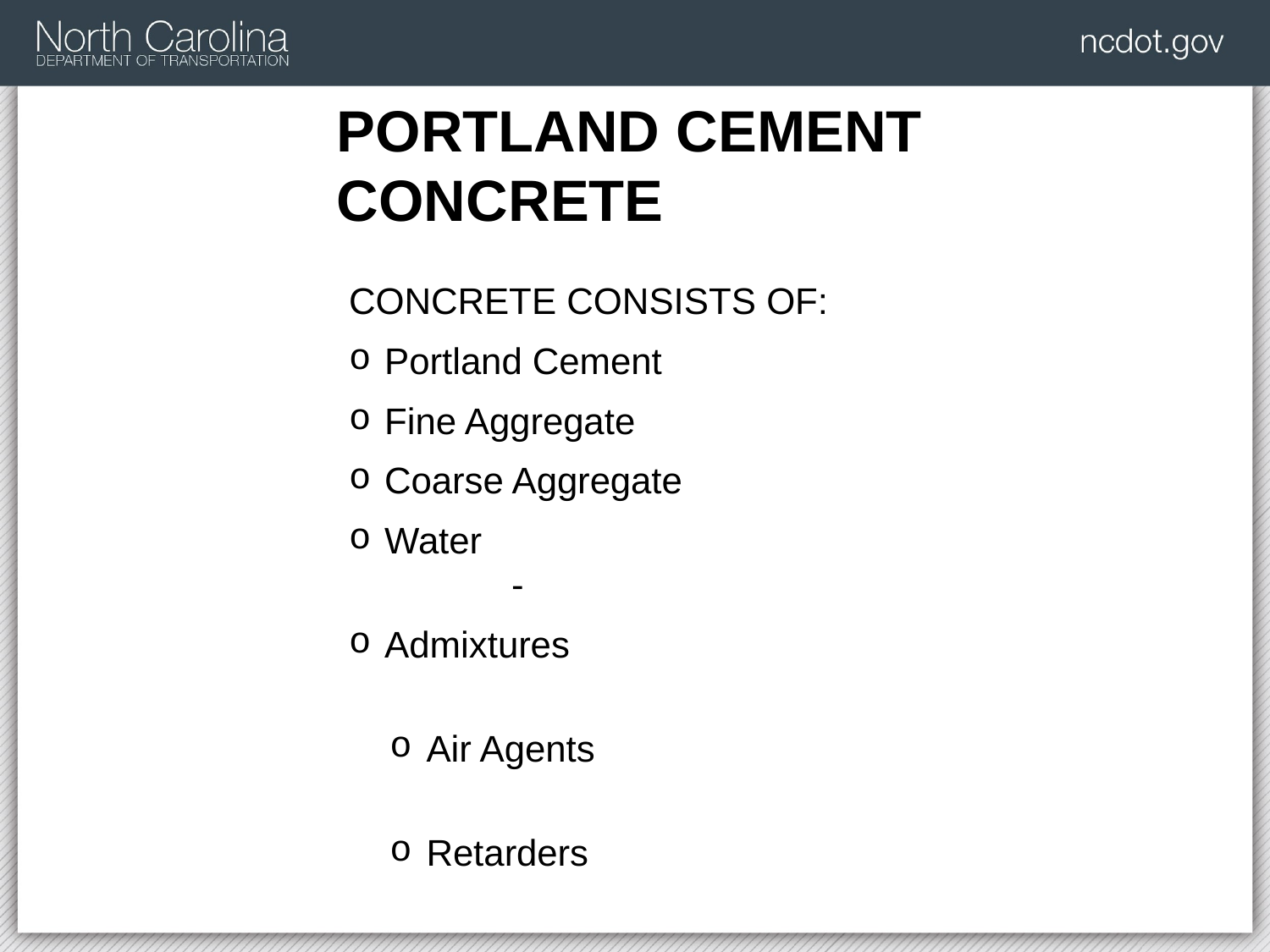

# PORTLAND CEMENT CONCRETE
CONCRETE CONSISTS OF:
Portland Cement
Fine Aggregate
Coarse Aggregate
Water					-
Admixtures
Air Agents
Retarders